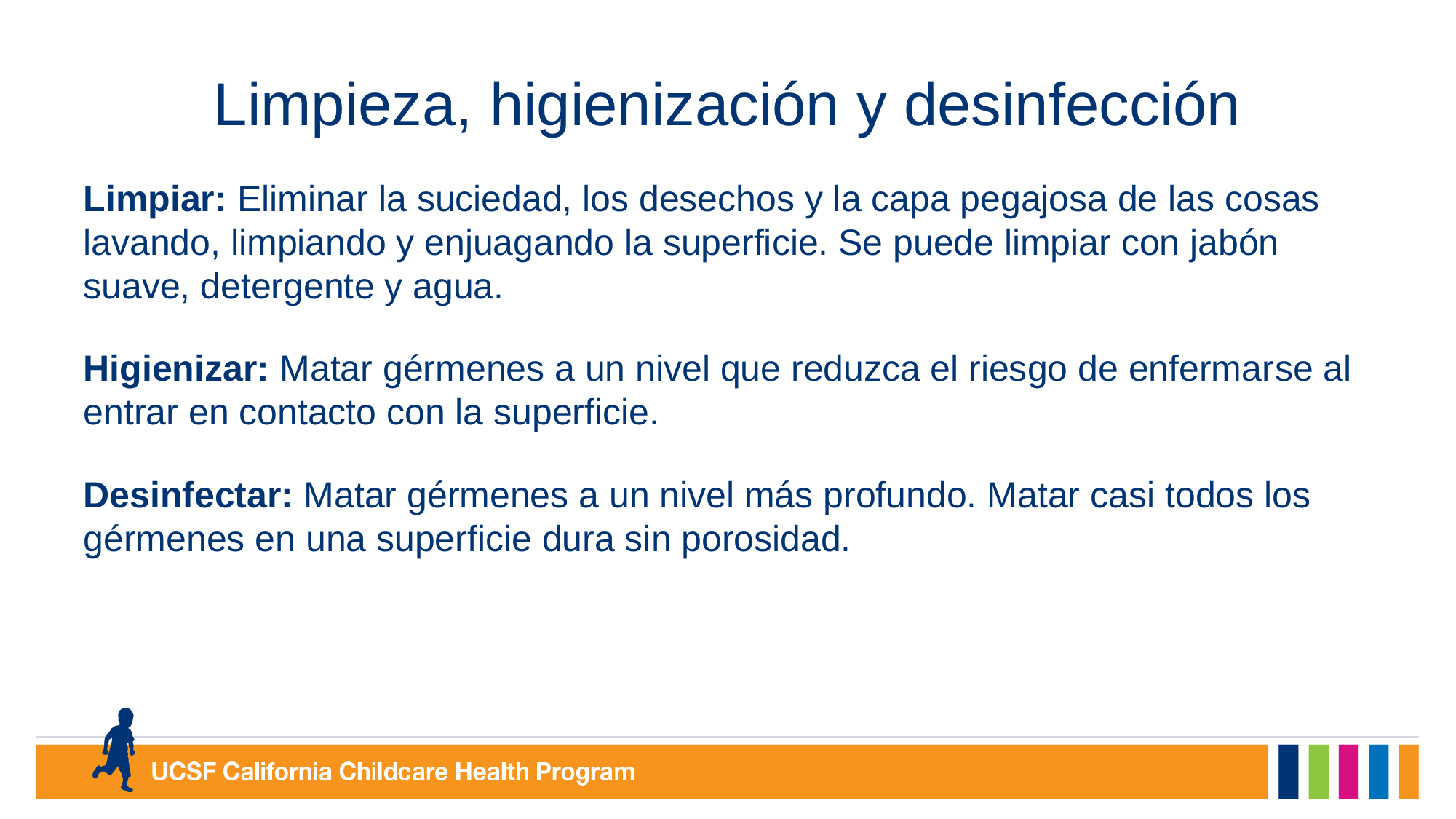

# Limpieza, higienización y desinfección
Limpiar: Eliminar la suciedad, los desechos y la capa pegajosa de las cosas lavando, limpiando y enjuagando la superficie. Se puede limpiar con jabón suave, detergente y agua.

Higienizar: Matar gérmenes a un nivel que reduzca el riesgo de enfermarse al entrar en contacto con la superficie.

Desinfectar: Matar gérmenes a un nivel más profundo. Matar casi todos los gérmenes en una superficie dura sin porosidad.